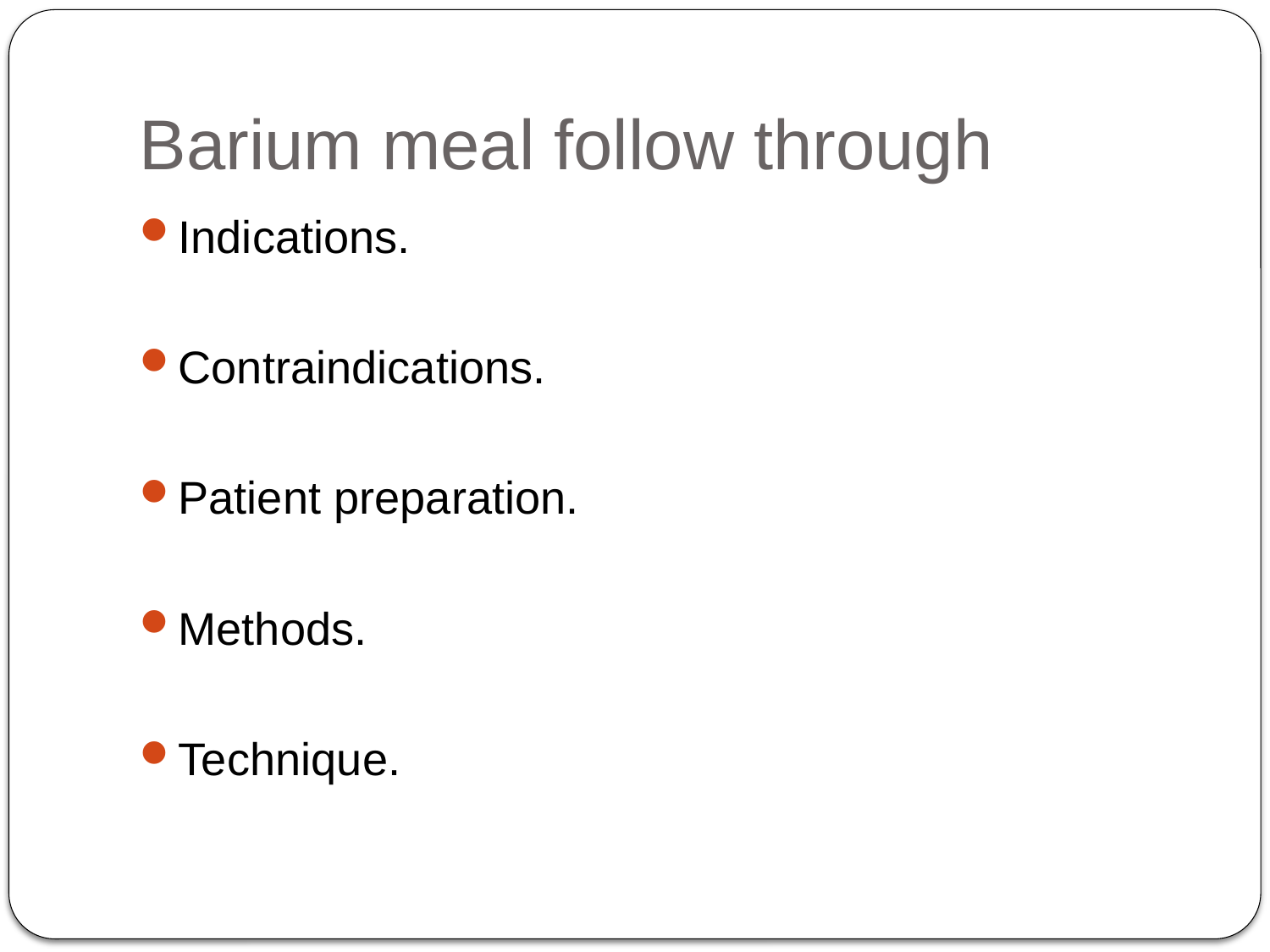

# Barium meal follow through
Indications.

Contraindications.

Patient preparation.

Methods.

Technique.